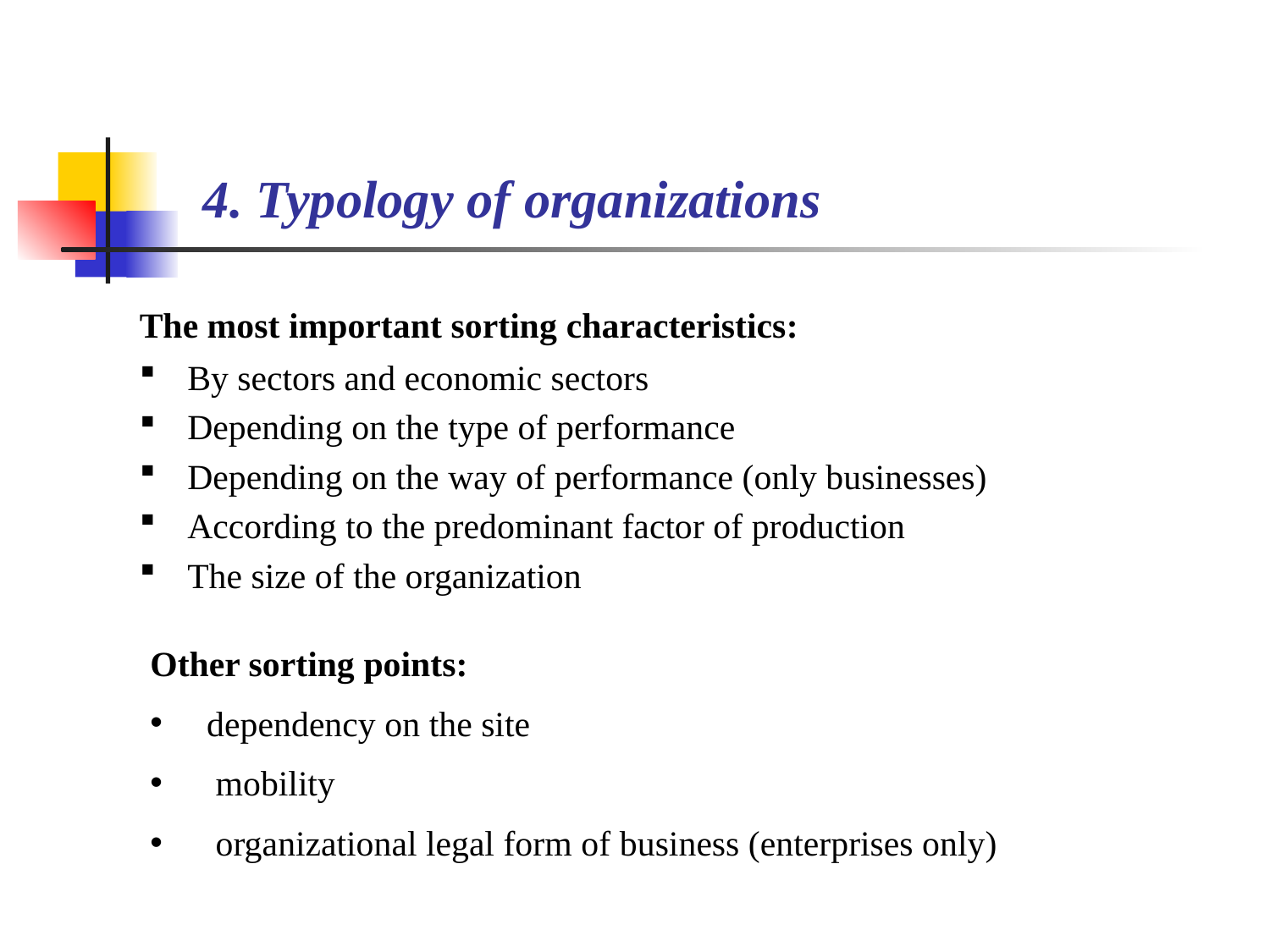

4. Typology of organizations

The most important sorting characteristics:
  By sectors and economic sectors
  Depending on the type of performance
  Depending on the way of performance (only businesses)
  According to the predominant factor of production
  The size of the organization
Other sorting points:
 dependency on the site
  mobility
  organizational legal form of business (enterprises only)